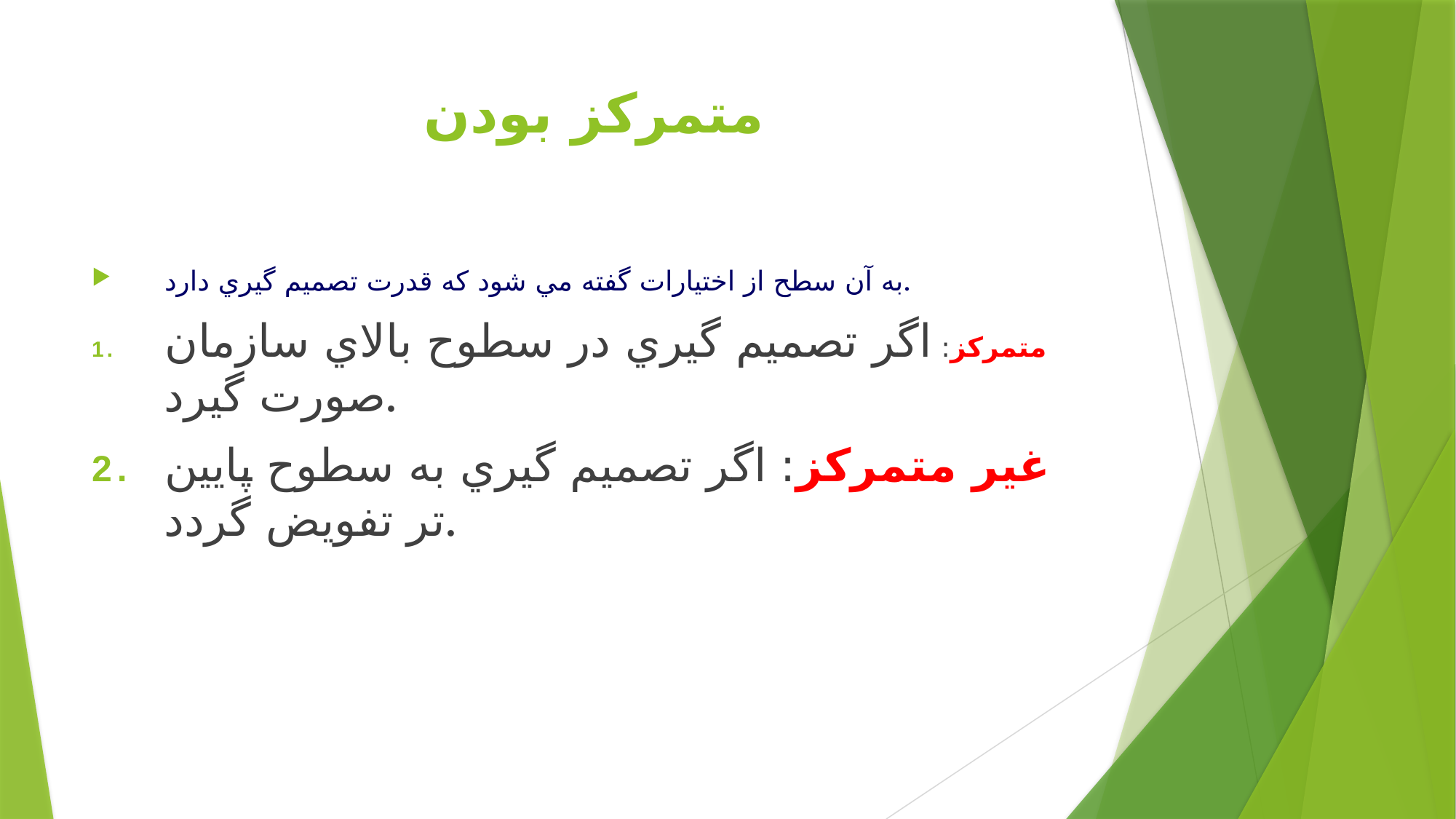

# متمركز بودن
به آن سطح از اختيارات گفته مي شود كه قدرت تصميم گيري دارد.
متمركز: اگر تصميم گيري در سطوح بالاي سازمان صورت گيرد.
غير متمركز: اگر تصميم گيري به سطوح پايين تر تفويض گردد.